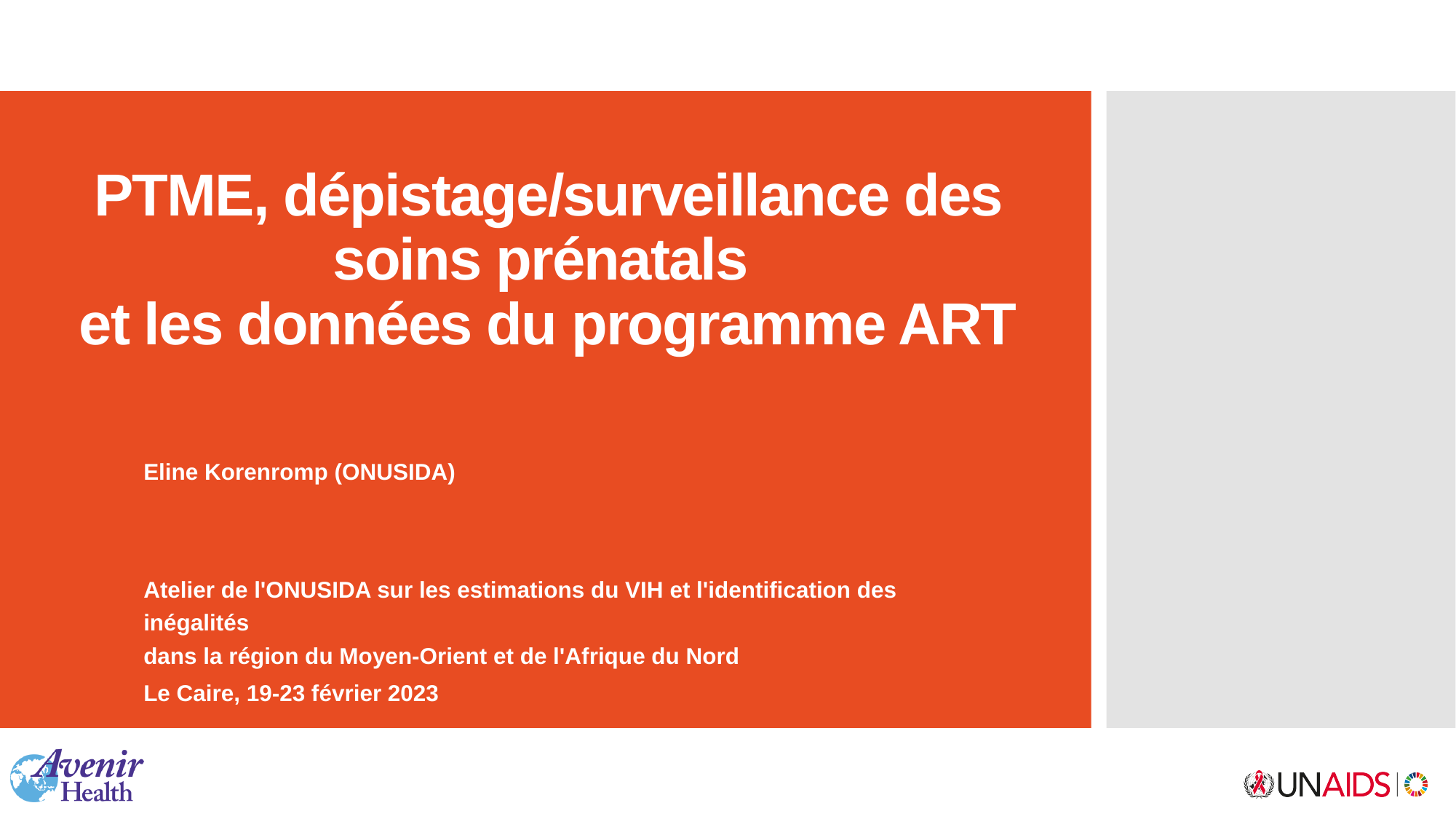

# PTME, dépistage/surveillance des soins prénatals et les données du programme ART
Eline Korenromp (ONUSIDA)

Atelier de l'ONUSIDA sur les estimations du VIH et l'identification des inégalités
dans la région du Moyen-Orient et de l'Afrique du Nord
Le Caire, 19-23 février 2023